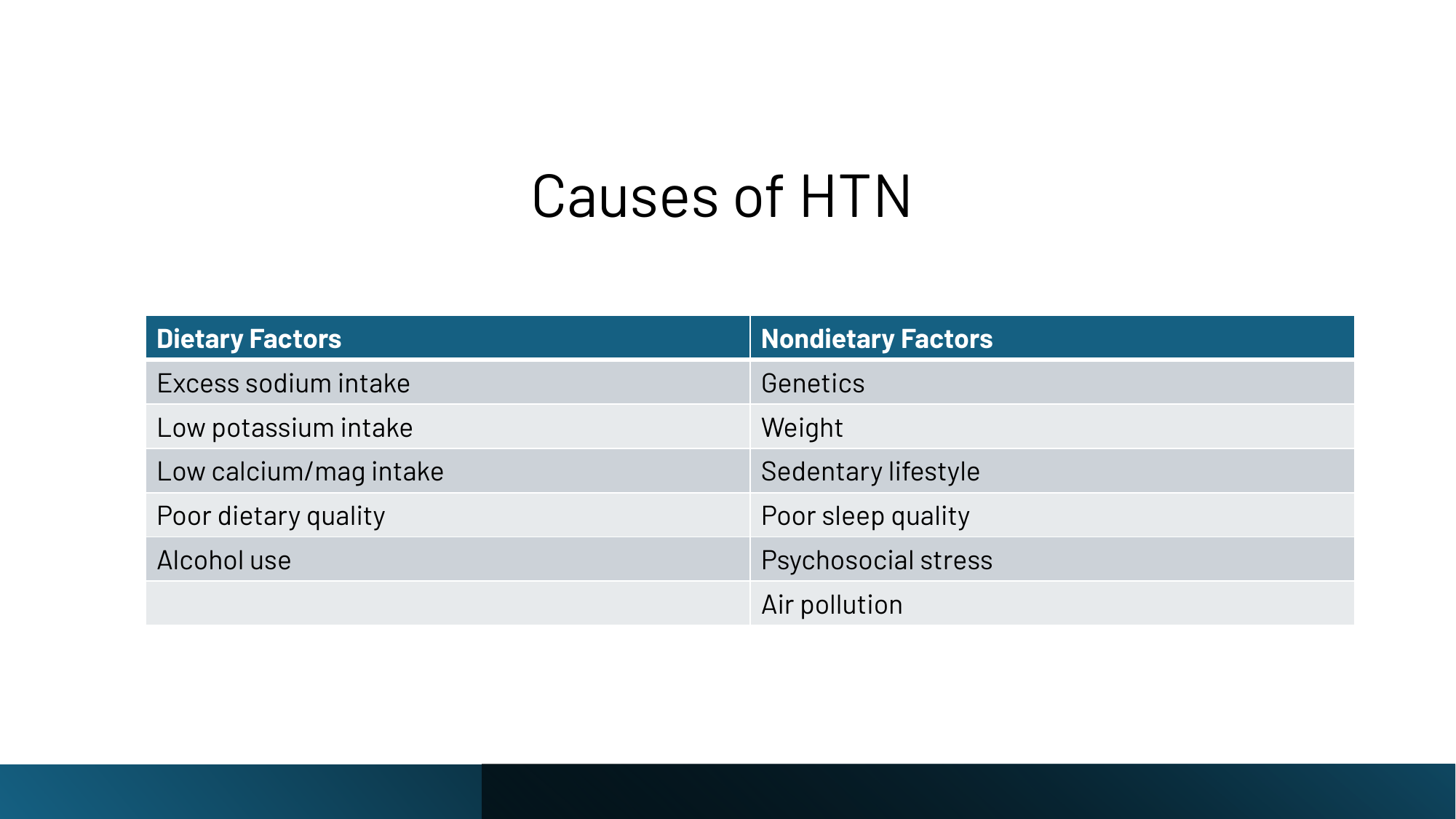

# Causes of HTN
| Dietary Factors | Nondietary Factors |
| --- | --- |
| Excess sodium intake | Genetics |
| Low potassium intake | Weight |
| Low calcium/mag intake | Sedentary lifestyle |
| Poor dietary quality | Poor sleep quality |
| Alcohol use | Psychosocial stress |
|  | Air pollution |